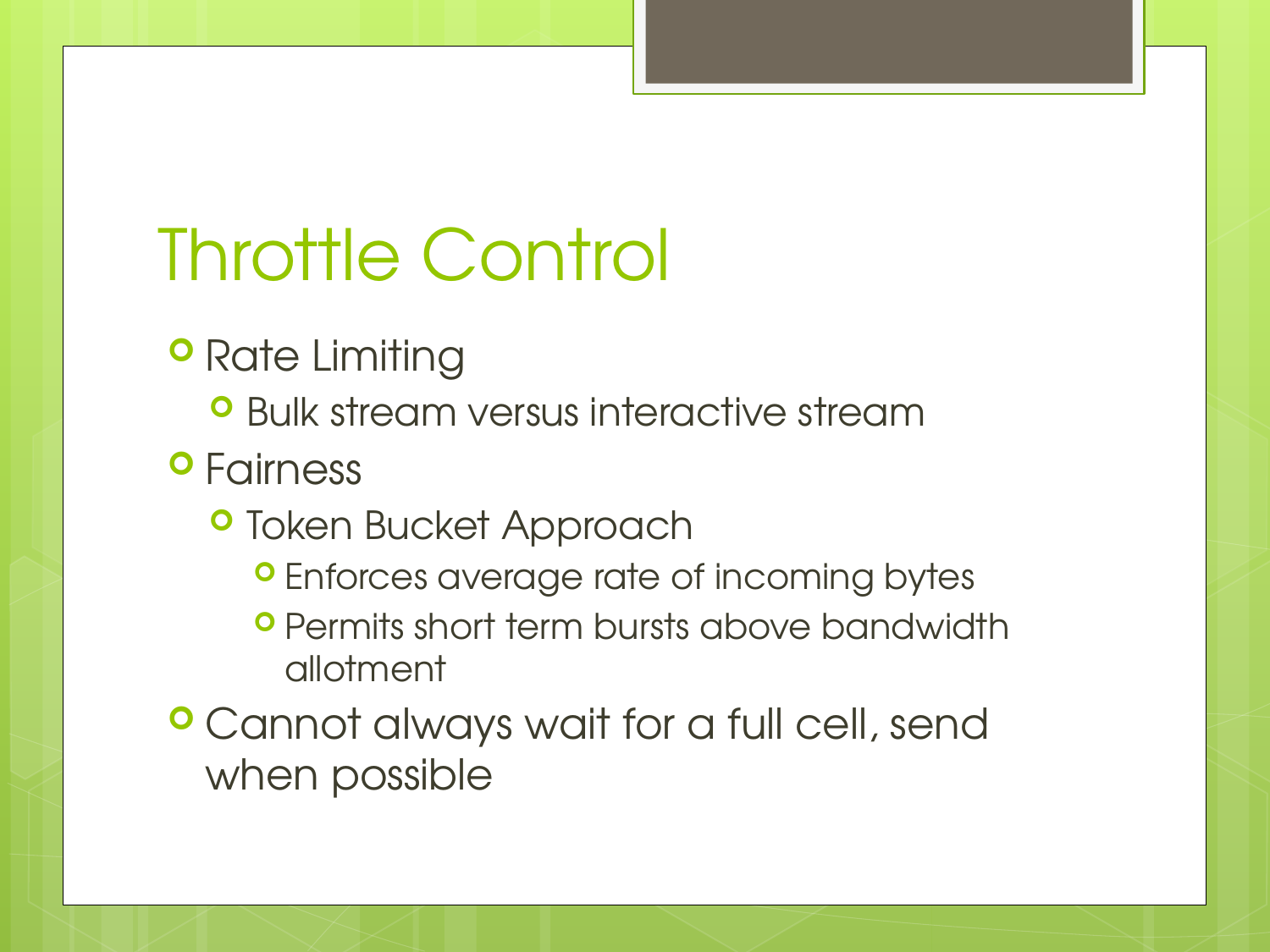

# Throttle Control
Rate Limiting
Bulk stream versus interactive stream
Fairness
Token Bucket Approach
Enforces average rate of incoming bytes
Permits short term bursts above bandwidth allotment
Cannot always wait for a full cell, send when possible